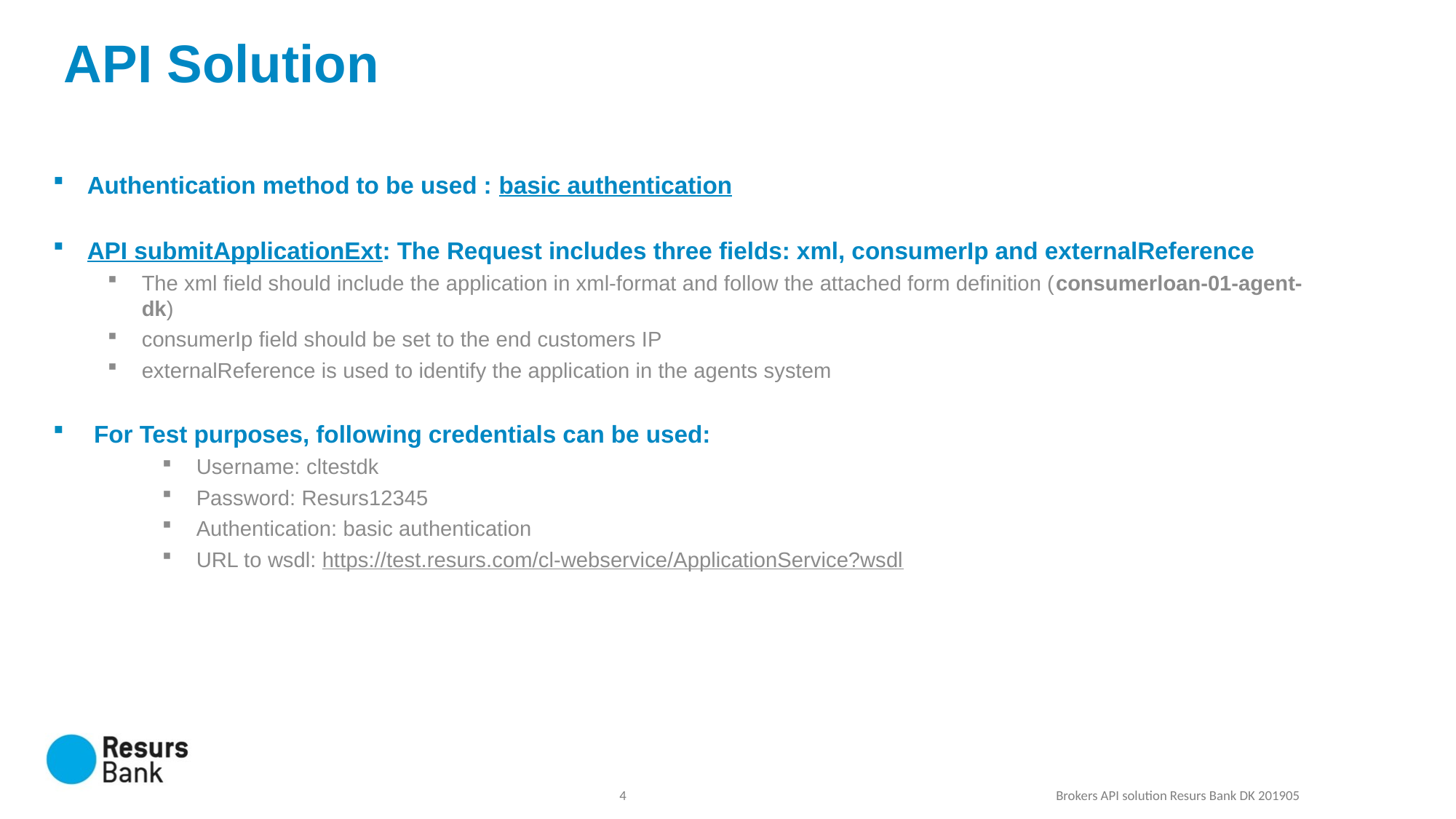

API Solution
Authentication method to be used : basic authentication
API submitApplicationExt: The Request includes three fields: xml, consumerIp and externalReference
The xml field should include the application in xml-format and follow the attached form definition (consumerloan-01-agent-dk)
consumerIp field should be set to the end customers IP
externalReference is used to identify the application in the agents system
For Test purposes, following credentials can be used:
Username: cltestdk
Password: Resurs12345
Authentication: basic authentication
URL to wsdl: https://test.resurs.com/cl-webservice/ApplicationService?wsdl